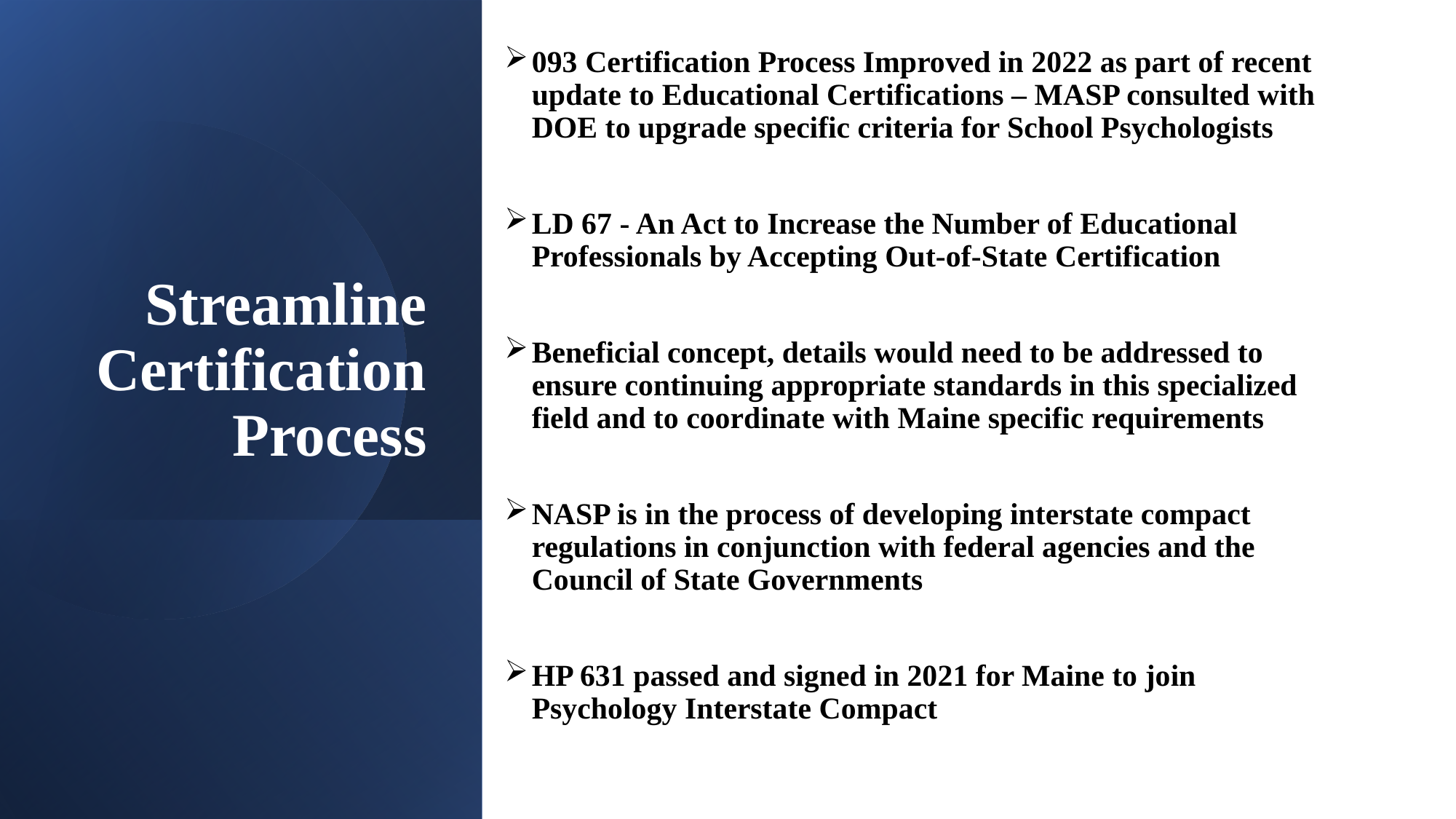

093 Certification Process Improved in 2022 as part of recent update to Educational Certifications – MASP consulted with DOE to upgrade specific criteria for School Psychologists

LD 67 - An Act to Increase the Number of Educational Professionals by Accepting Out-of-State Certification

Beneficial concept, details would need to be addressed to ensure continuing appropriate standards in this specialized field and to coordinate with Maine specific requirements

NASP is in the process of developing interstate compact regulations in conjunction with federal agencies and the Council of State Governments

HP 631 passed and signed in 2021 for Maine to join Psychology Interstate Compact

# Streamline Certification Process